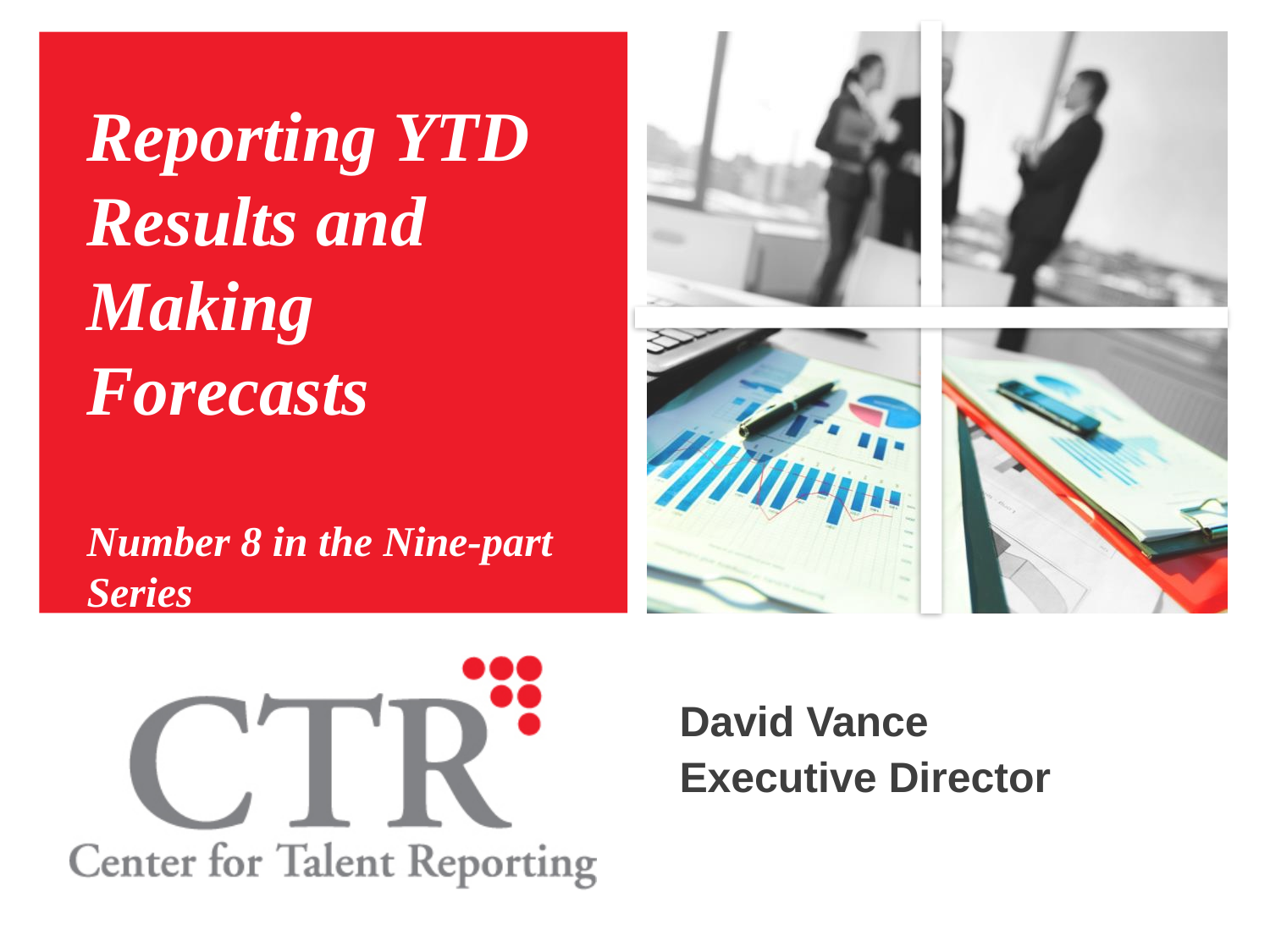

# Reporting YTD Results and Making Forecasts Number 8 in the Nine-part Series

David Vance
Executive Director